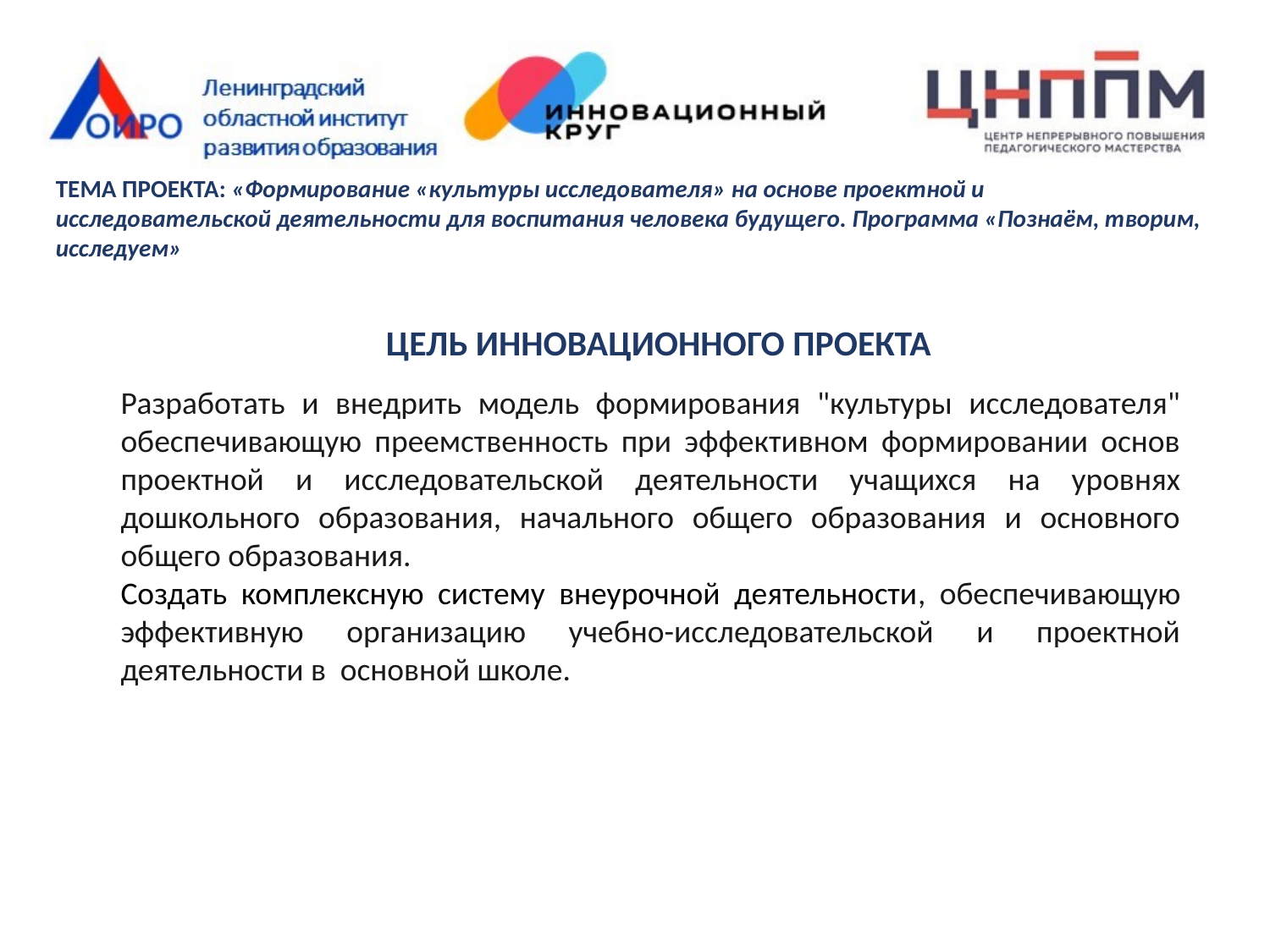

ТЕМА ПРОЕКТА: «Формирование «культуры исследователя» на основе проектной и исследовательской деятельности для воспитания человека будущего. Программа «Познаём, творим, исследуем»

                                                            ЦЕЛЬ ИННОВАЦИОННОГО ПРОЕКТА
Разработать и внедрить модель формирования "культуры исследователя" обеспечивающую преемственность при эффективном формировании основ проектной и исследовательской деятельности учащихся на уровнях дошкольного образования, начального общего образования и основного общего образования.
Создать комплексную систему внеурочной деятельности, обеспечивающую эффективную организацию учебно-исследовательской и проектной деятельности в  основной школе.